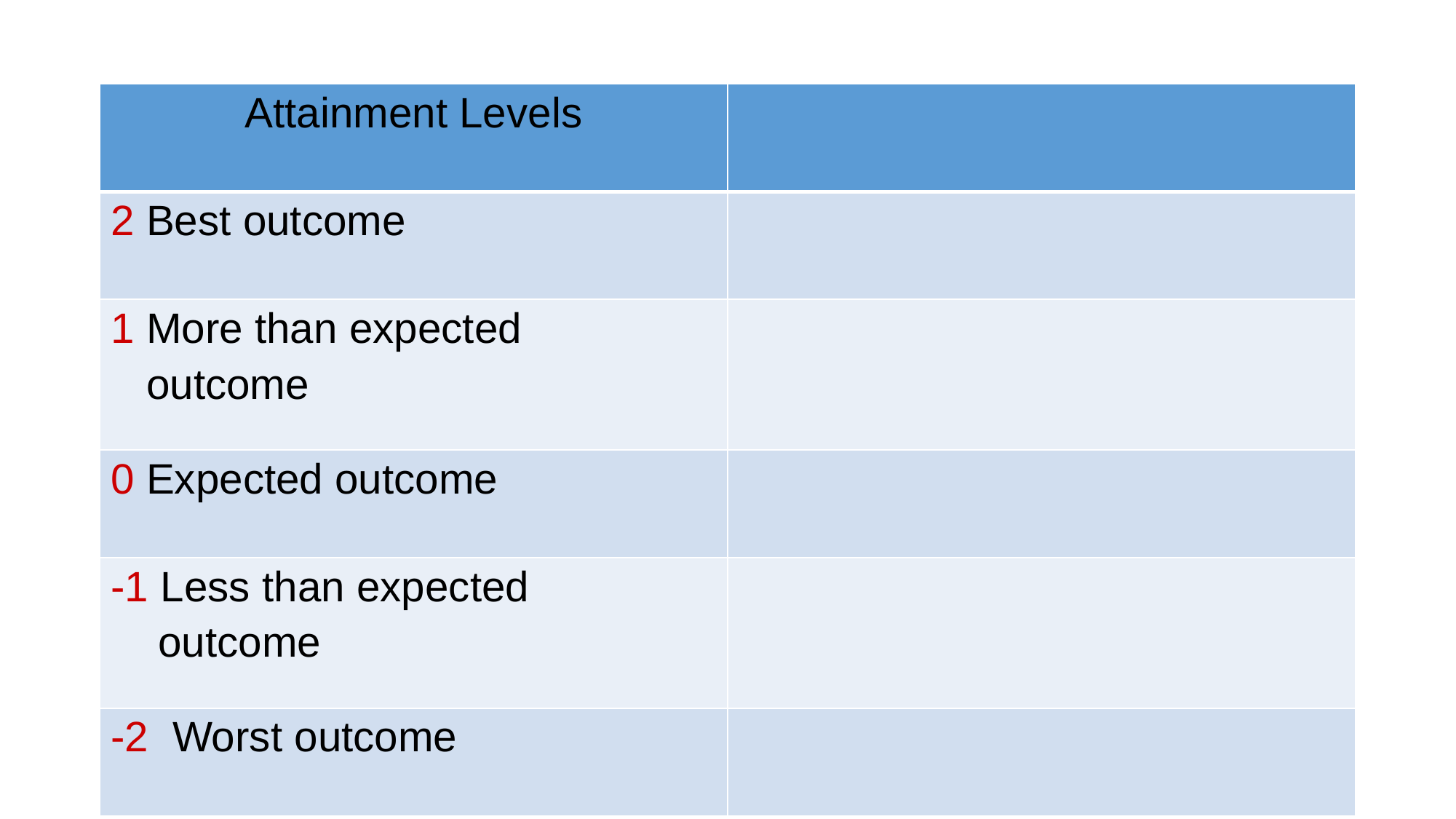

#
| Attainment Levels |  |
| --- | --- |
| 2 Best outcome |  |
| 1 More than expected outcome |  |
| 0 Expected outcome |  |
| -1 Less than expected outcome |  |
| -2 Worst outcome |  |